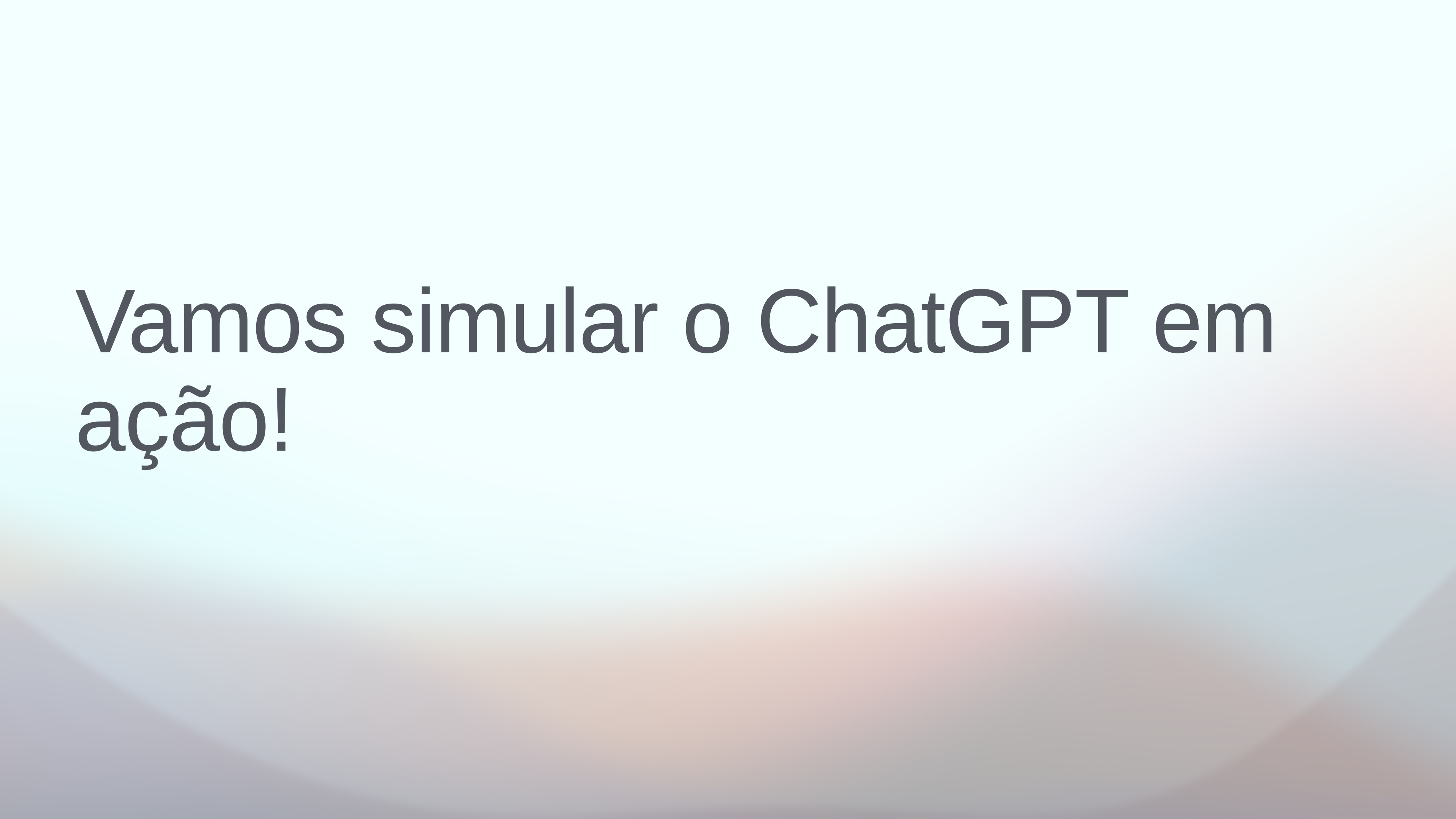

# Vamos simular o ChatGPT em ação!